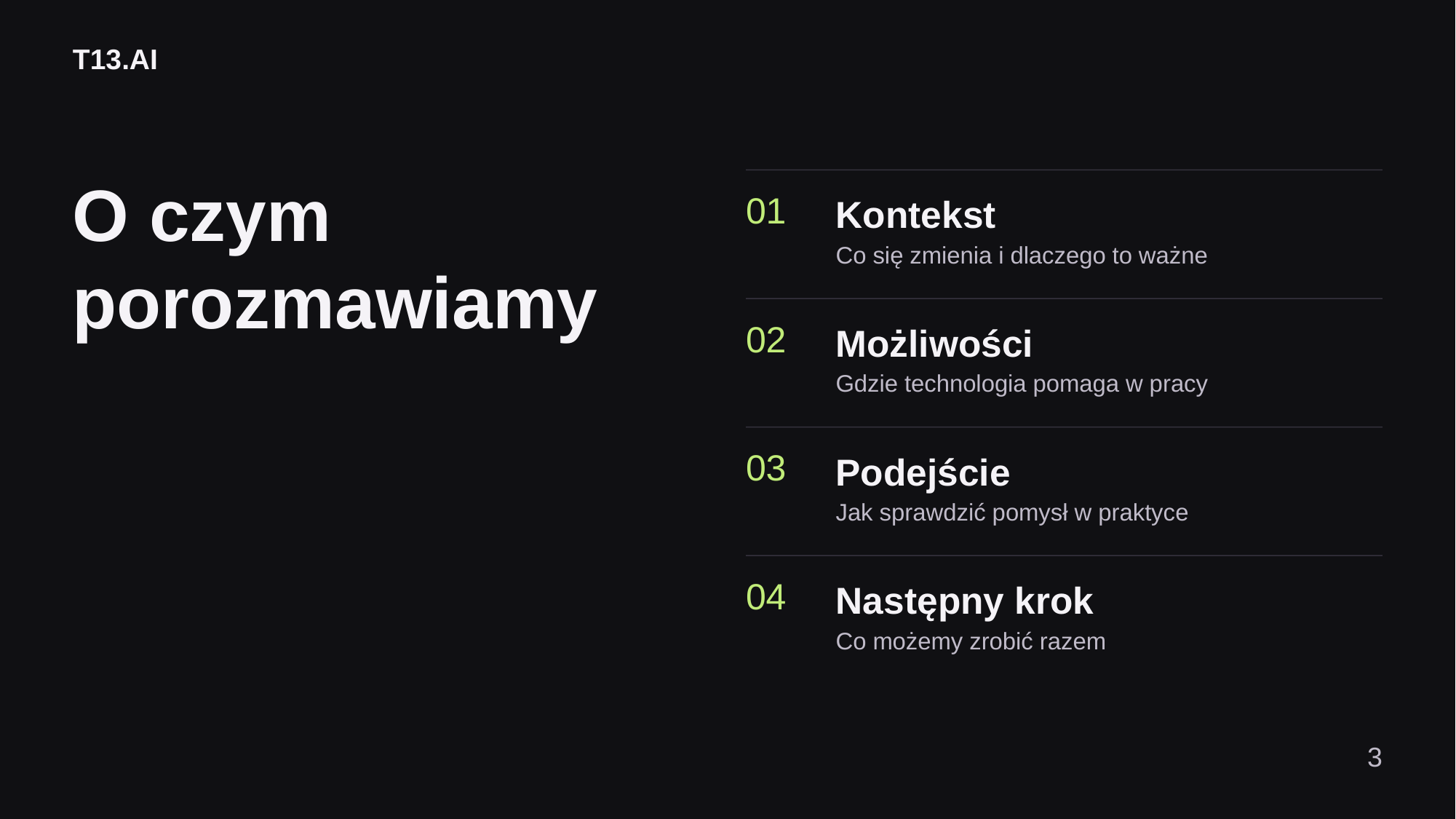

T13.AI
O czym
porozmawiamy

01
Kontekst
Co się zmienia i dlaczego to ważne

02
Możliwości
Gdzie technologia pomaga w pracy

03
Podejście
Jak sprawdzić pomysł w praktyce

04
Następny krok
Co możemy zrobić razem
3